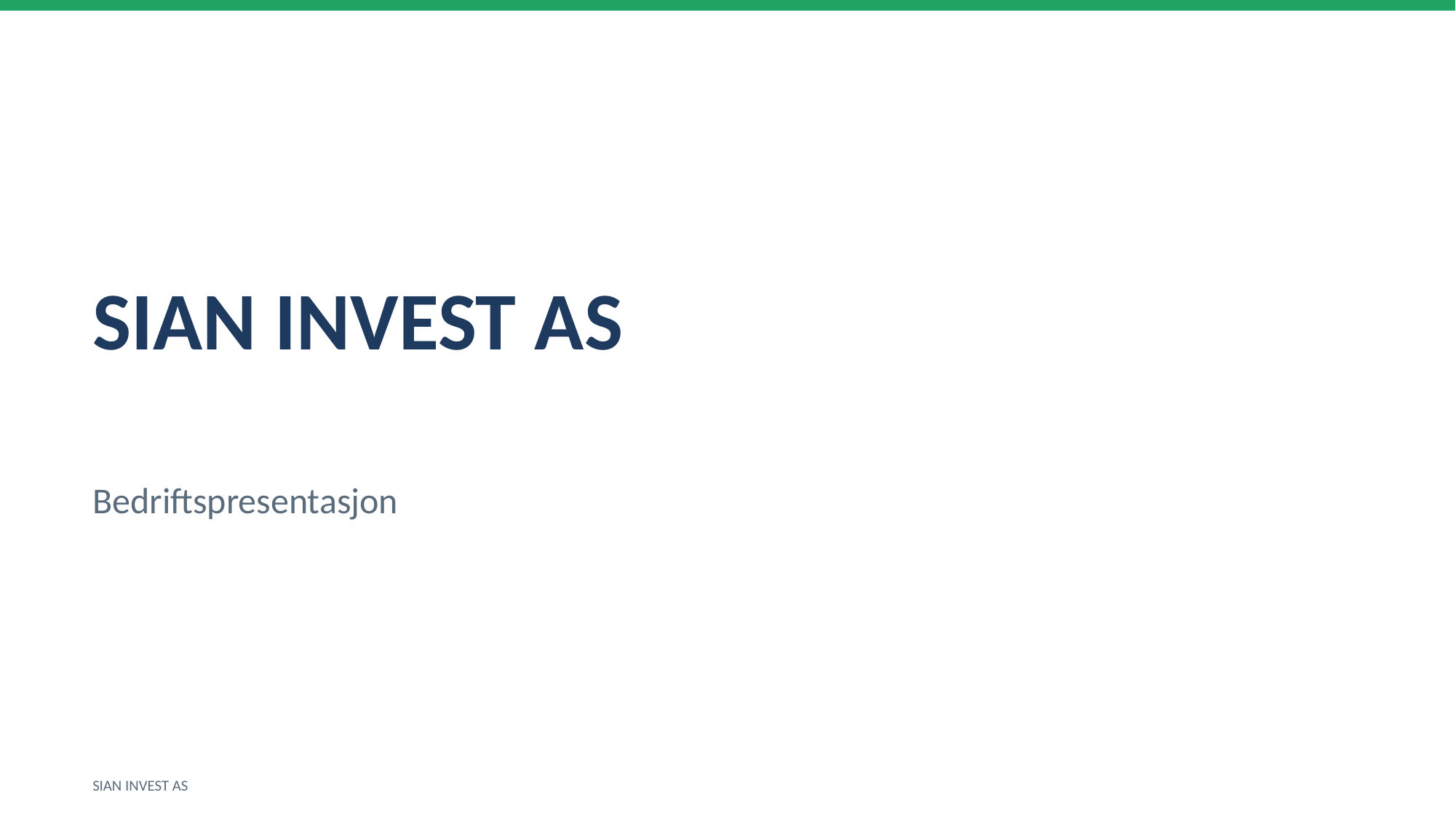

SIAN INVEST AS
Bedriftspresentasjon
SIAN INVEST AS